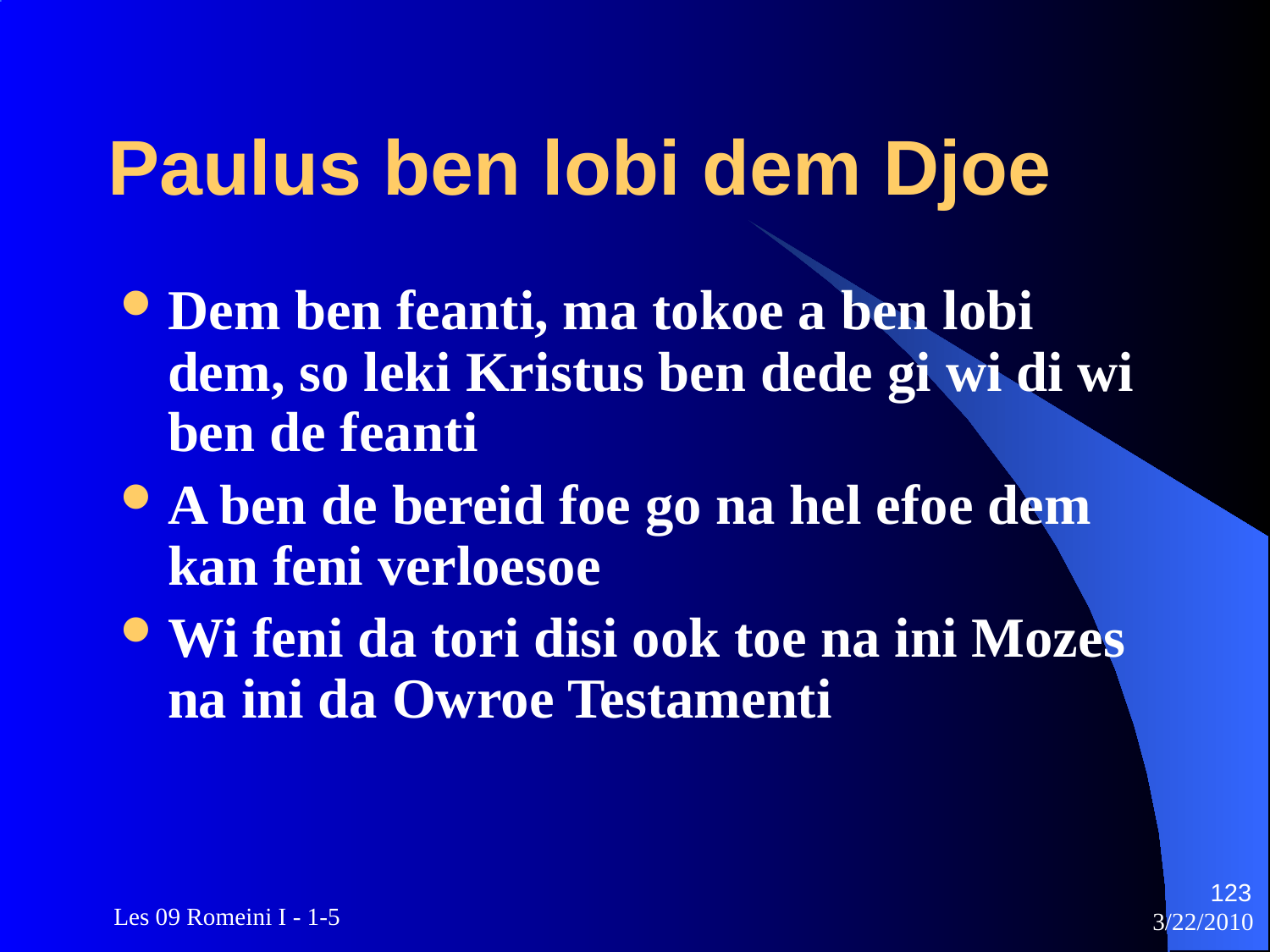

# Paulus ben lobi dem Djoe
Dem ben feanti, ma tokoe a ben lobi dem, so leki Kristus ben dede gi wi di wi ben de feanti
A ben de bereid foe go na hel efoe dem kan feni verloesoe
Wi feni da tori disi ook toe na ini Mozes na ini da Owroe Testamenti
123
 Les 09 Romeini I - 1-5
3/22/2010